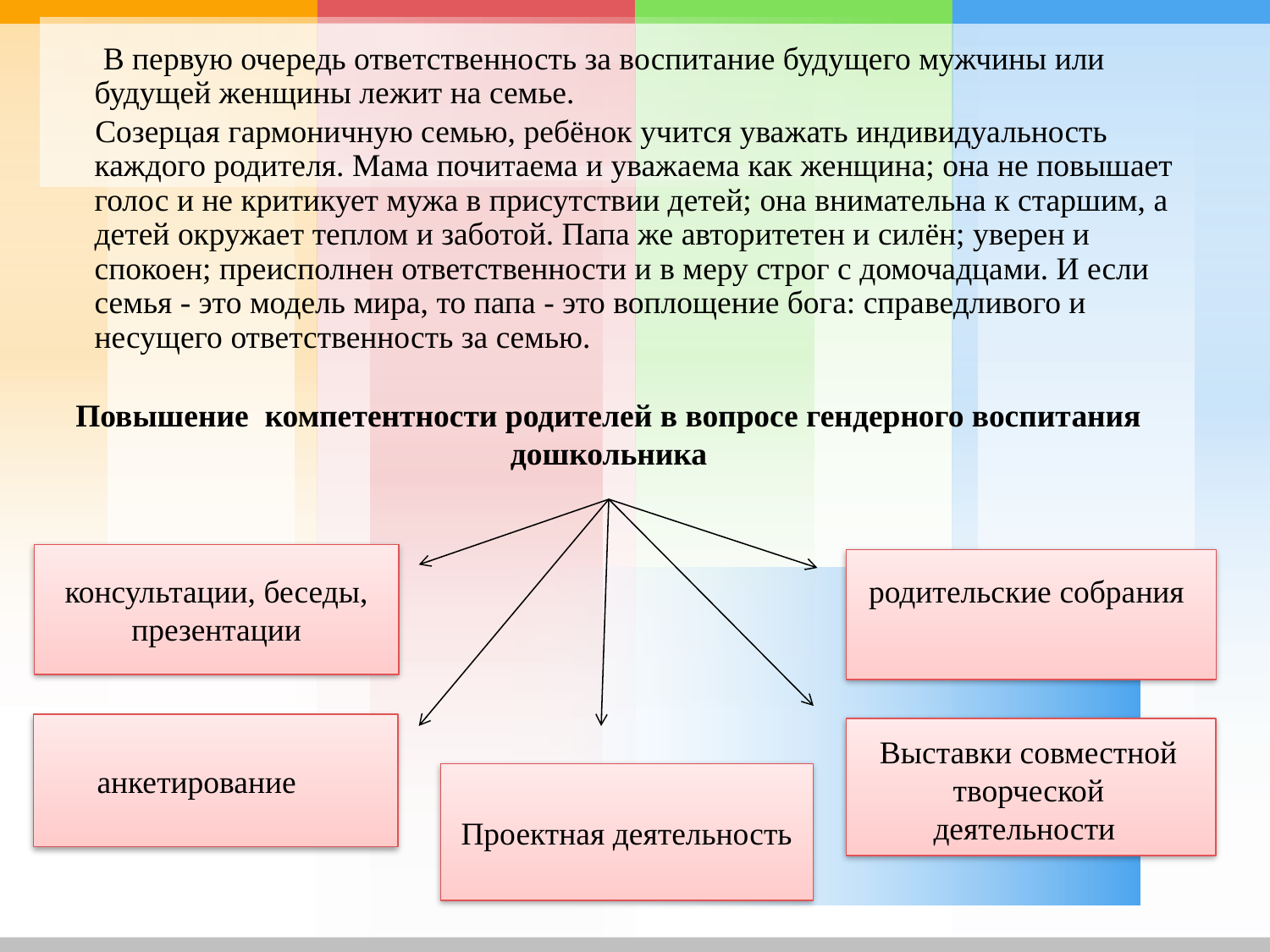

В первую очередь ответственность за воспитание будущего мужчины или будущей женщины лежит на семье.
      Созерцая гармоничную семью, ребёнок учится уважать индивидуальность каждого родителя. Мама почитаема и уважаема как женщина; она не повышает голос и не критикует мужа в присутствии детей; она внимательна к старшим, а детей окружает теплом и заботой. Папа же авторитетен и силён; уверен и спокоен; преисполнен ответственности и в меру строг с домочадцами. И если семья - это модель мира, то папа - это воплощение бога: справедливого и несущего ответственность за семью.

# Повышение  компетентности родителей в вопросе гендерного воспитания дошкольника

консультации, беседы, презентации
родительские собрания

Выставки совместной творческой деятельности
Проектная деятельность
анкетирование
Проектная деятельность